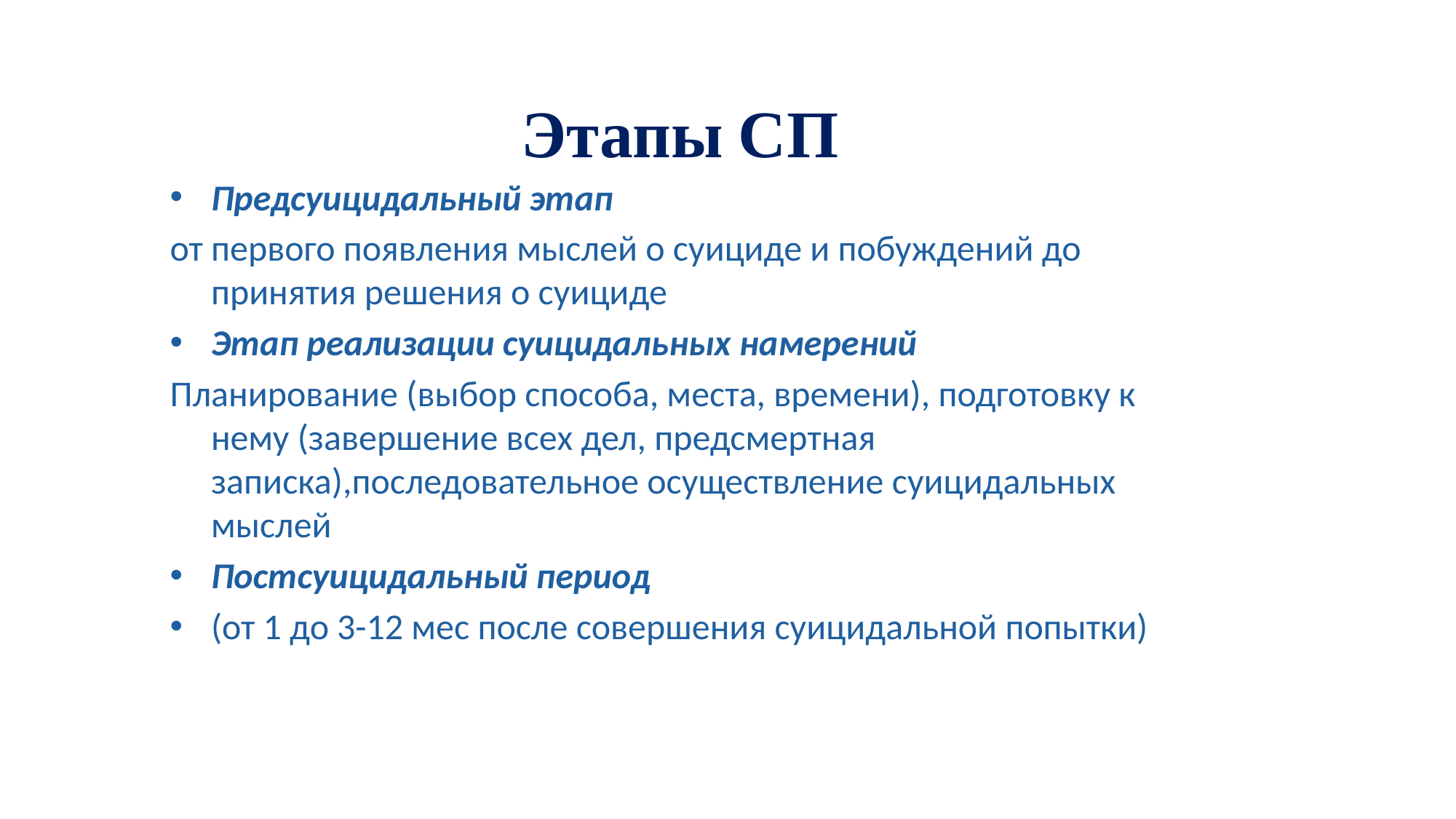

# Этапы СП
Предсуицидальный этап
от первого появления мыслей о суициде и побуждений до принятия решения о суициде
Этап реализации суицидальных намерений
Планирование (выбор способа, места, времени), подготовку к нему (завершение всех дел, предсмертная записка),последовательное осуществление суицидальных мыслей
Постсуицидальный период
(от 1 до 3-12 мес после совершения суицидальной попытки)